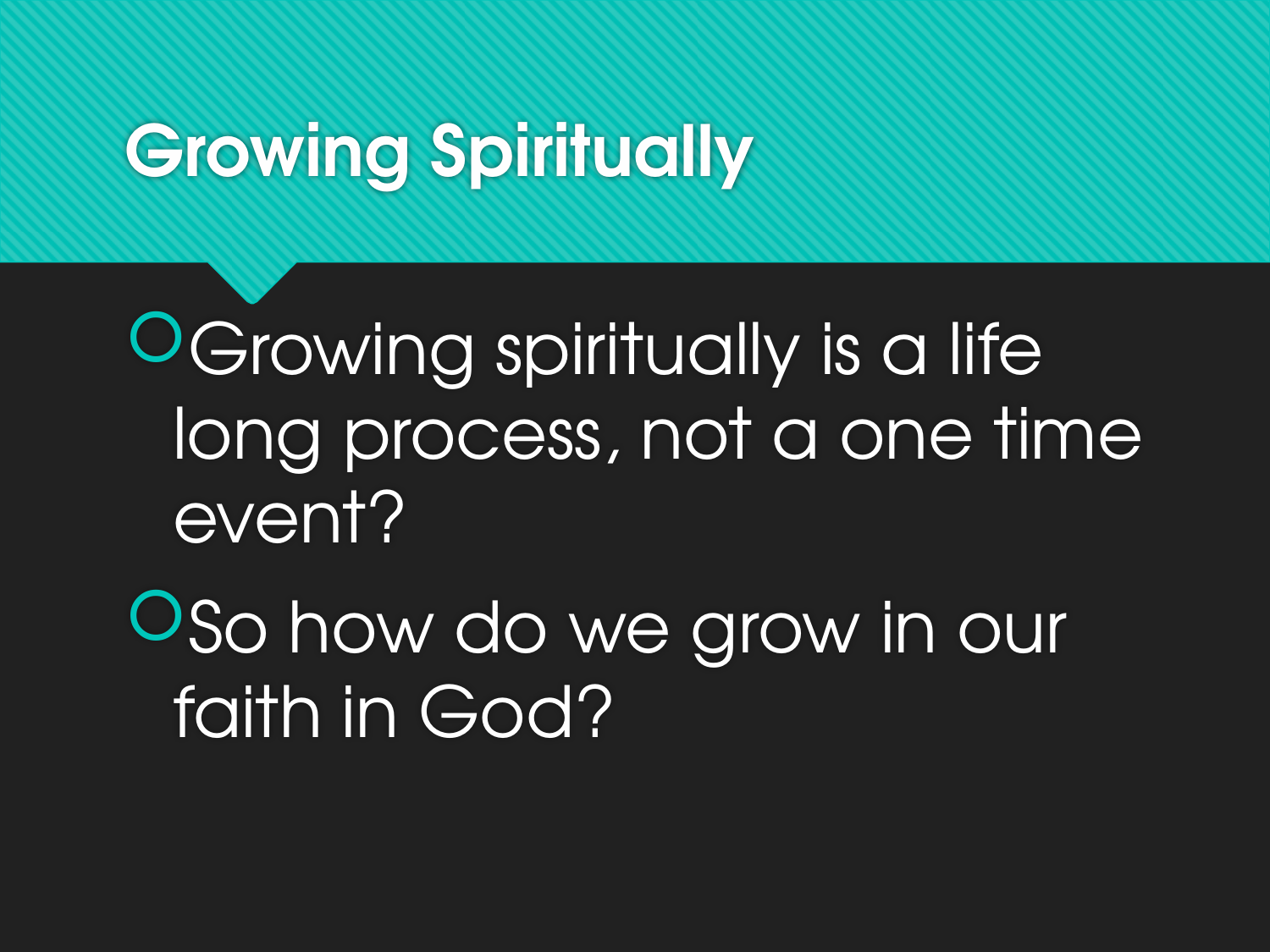

# Growing Spiritually
Growing spiritually is a life long process, not a one time event?
So how do we grow in our faith in God?